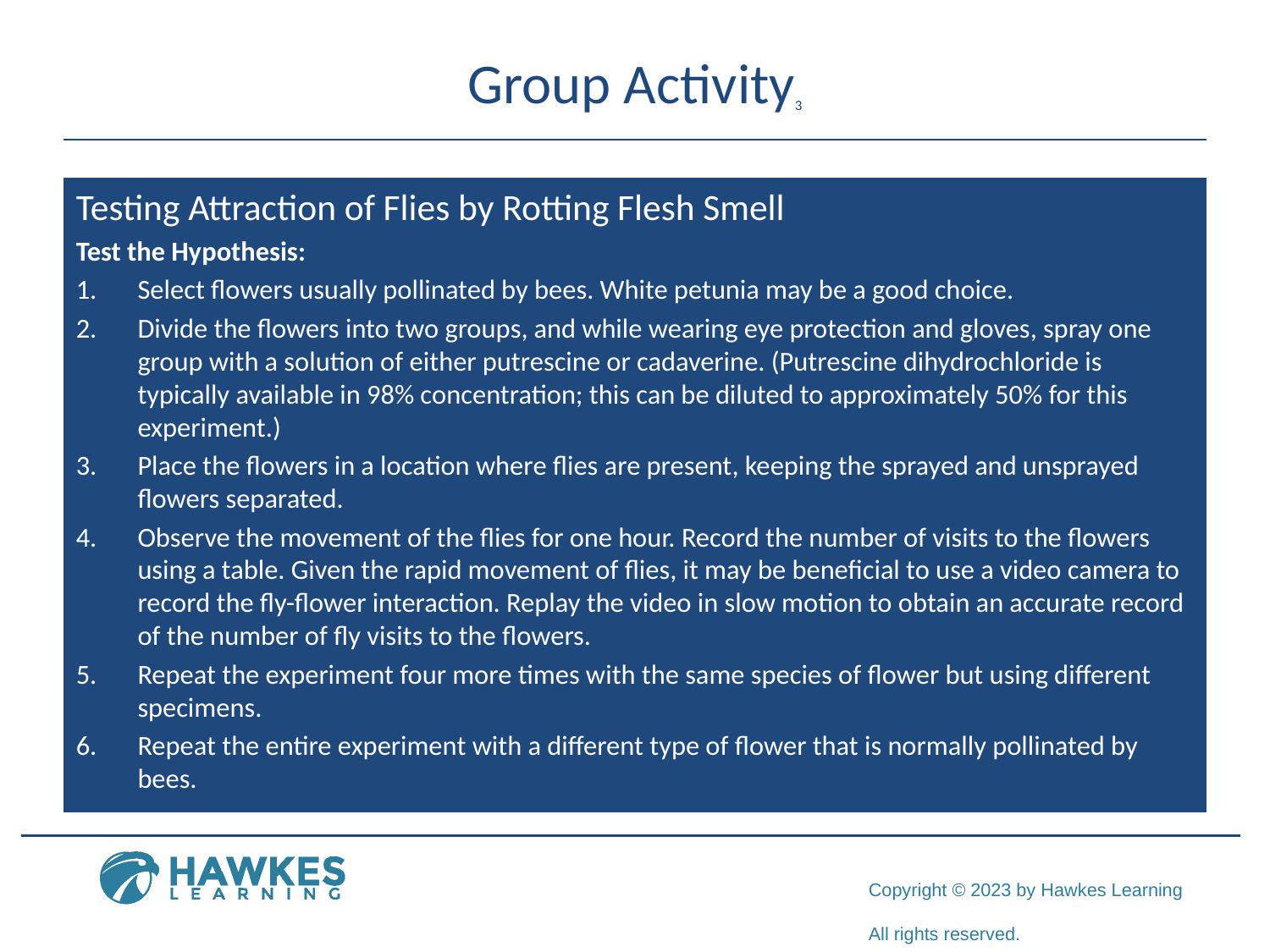

# Group Activity3
Testing Attraction of Flies by Rotting Flesh Smell
Test the Hypothesis:
Select flowers usually pollinated by bees. White petunia may be a good choice.
Divide the flowers into two groups, and while wearing eye protection and gloves, spray one group with a solution of either putrescine or cadaverine. (Putrescine dihydrochloride is typically available in 98% concentration; this can be diluted to approximately 50% for this experiment.)
Place the flowers in a location where flies are present, keeping the sprayed and unsprayed flowers separated.
Observe the movement of the flies for one hour. Record the number of visits to the flowers using a table. Given the rapid movement of flies, it may be beneficial to use a video camera to record the fly-flower interaction. Replay the video in slow motion to obtain an accurate record of the number of fly visits to the flowers.
Repeat the experiment four more times with the same species of flower but using different specimens.
Repeat the entire experiment with a different type of flower that is normally pollinated by bees.